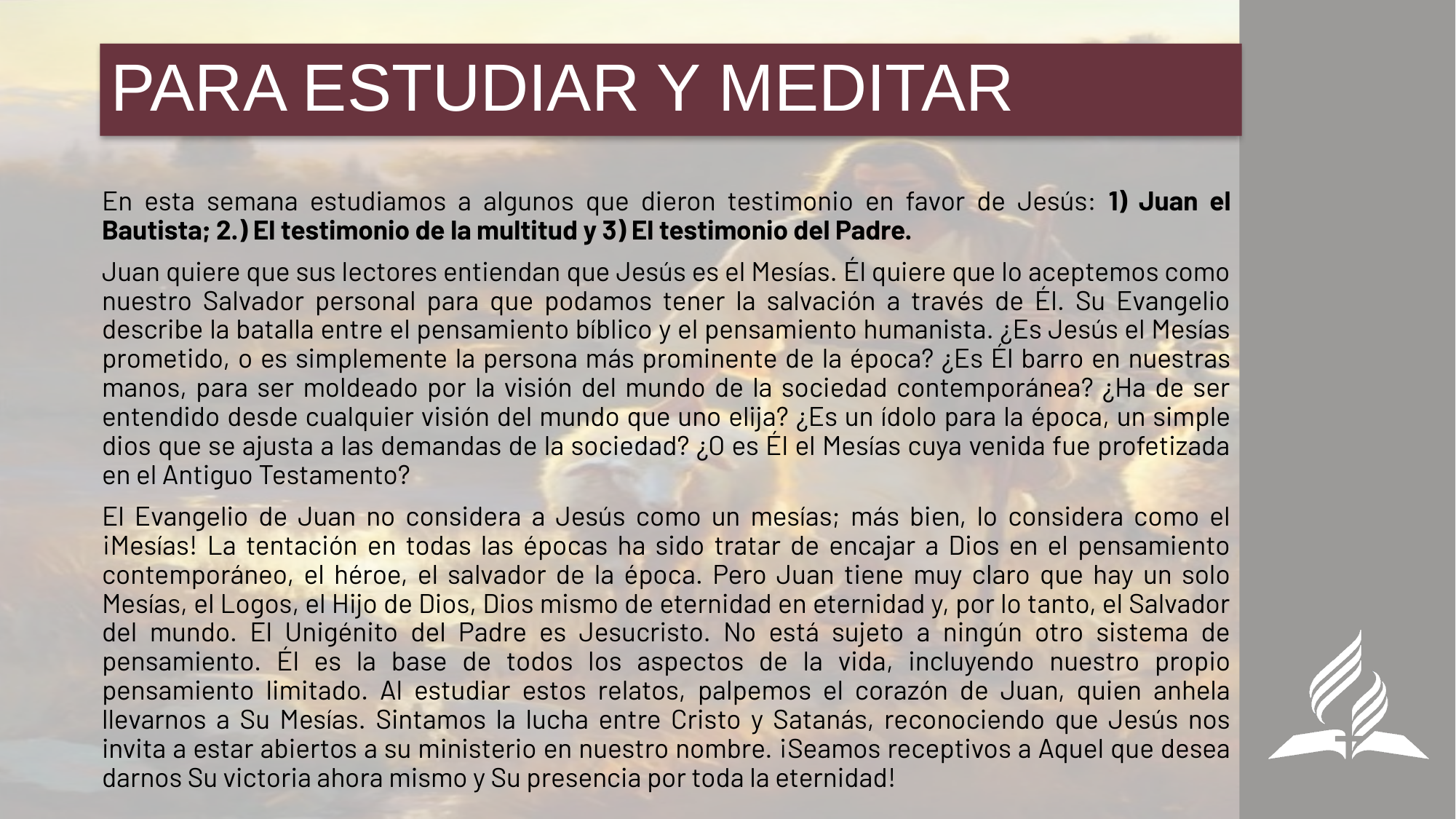

# PARA ESTUDIAR Y MEDITAR
En esta semana estudiamos a algunos que dieron testimonio en favor de Jesús: 1) Juan el Bautista; 2.) El testimonio de la multitud y 3) El testimonio del Padre.
Juan quiere que sus lectores entiendan que Jesús es el Mesías. Él quiere que lo aceptemos como nuestro Salvador personal para que podamos tener la salvación a través de Él. Su Evangelio describe la batalla entre el pensamiento bíblico y el pensamiento humanista. ¿Es Jesús el Mesías prometido, o es simplemente la persona más prominente de la época? ¿Es Él barro en nuestras manos, para ser moldeado por la visión del mundo de la sociedad contemporánea? ¿Ha de ser entendido desde cualquier visión del mundo que uno elija? ¿Es un ídolo para la época, un simple dios que se ajusta a las demandas de la sociedad? ¿O es Él el Mesías cuya venida fue profetizada en el Antiguo Testamento?
El Evangelio de Juan no considera a Jesús como un mesías; más bien, lo considera como el ¡Mesías! La tentación en todas las épocas ha sido tratar de encajar a Dios en el pensamiento contemporáneo, el héroe, el salvador de la época. Pero Juan tiene muy claro que hay un solo Mesías, el Logos, el Hijo de Dios, Dios mismo de eternidad en eternidad y, por lo tanto, el Salvador del mundo. El Unigénito del Padre es Jesucristo. No está sujeto a ningún otro sistema de pensamiento. Él es la base de todos los aspectos de la vida, incluyendo nuestro propio pensamiento limitado. Al estudiar estos relatos, palpemos el corazón de Juan, quien anhela llevarnos a Su Mesías. Sintamos la lucha entre Cristo y Satanás, reconociendo que Jesús nos invita a estar abiertos a su ministerio en nuestro nombre. ¡Seamos receptivos a Aquel que desea darnos Su victoria ahora mismo y Su presencia por toda la eternidad!